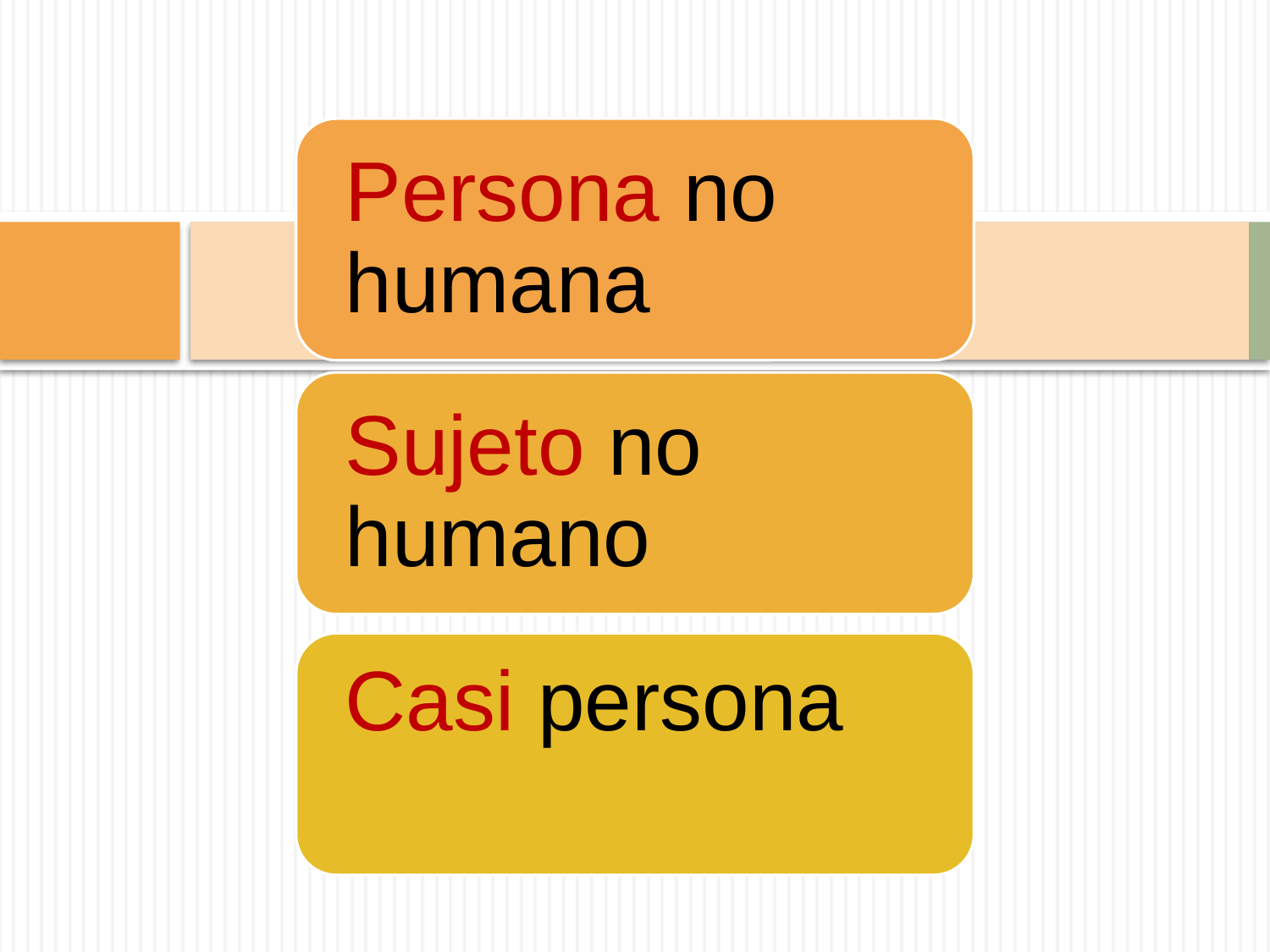

Persona no humana
Sujeto no humano
Casi persona
#